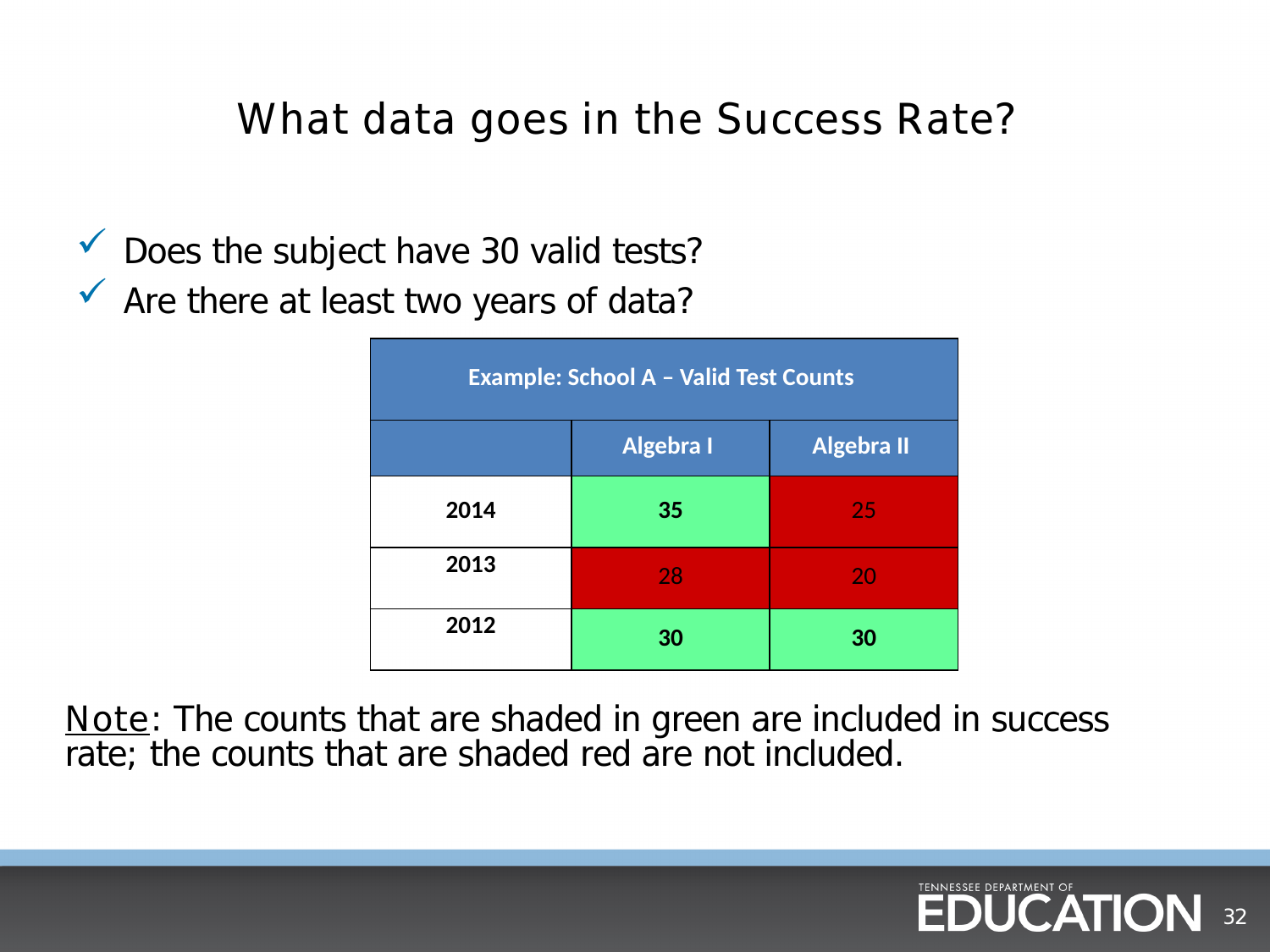

# What data goes in the Success Rate?
Does the subject have 30 valid tests?
Are there at least two years of data?
| Example: School A – Valid Test Counts |  |  |
| --- | --- | --- |
|  | Algebra I | Algebra II |
| 2014 | 35 | 25 |
| 2013 | 28 | 20 |
| 2012 | 30 | 30 |
Note: The counts that are shaded in green are included in success rate; the counts that are shaded red are not included.

32